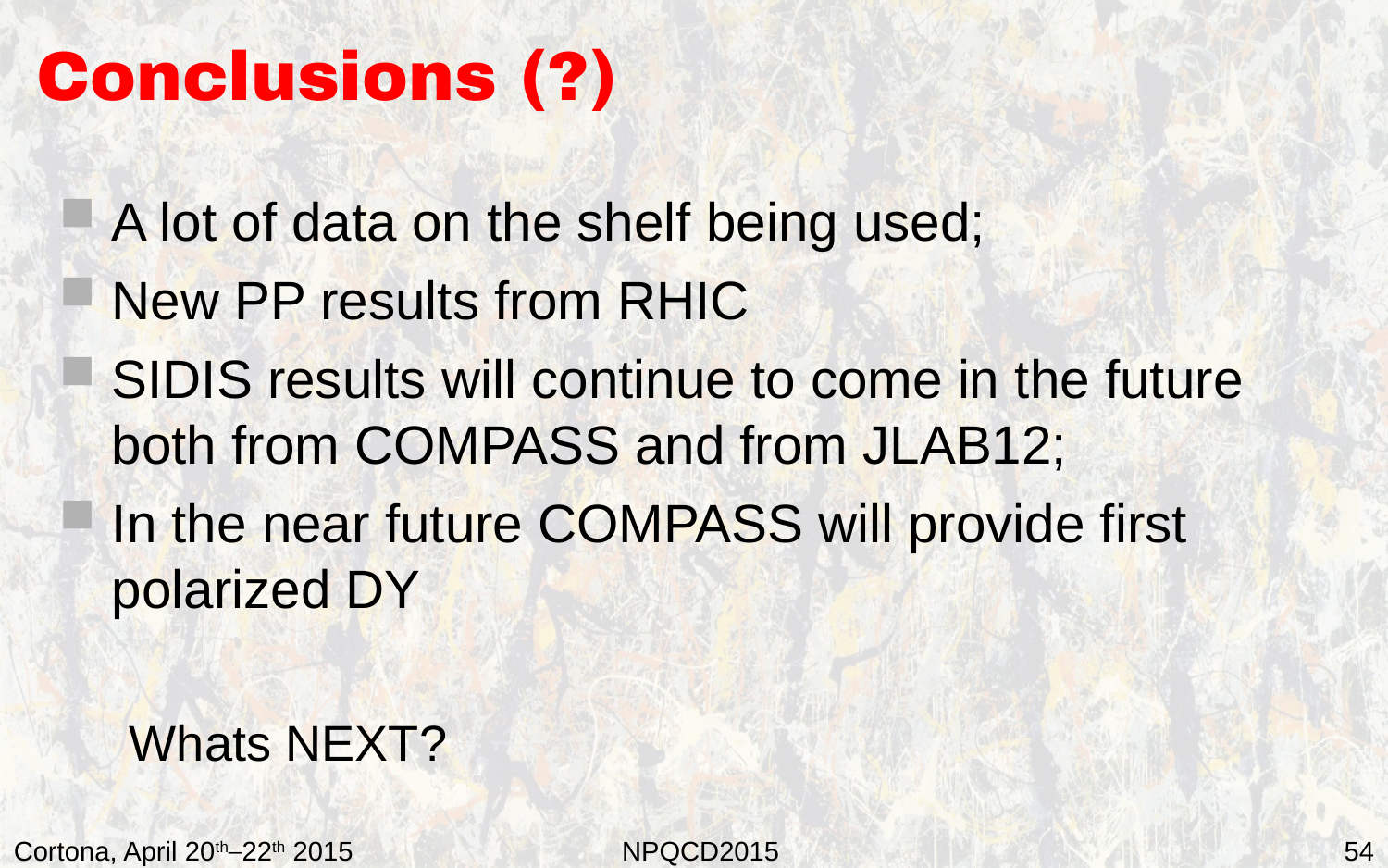

# Conclusions (?)
A lot of data on the shelf being used;
New PP results from RHIC
SIDIS results will continue to come in the future both from COMPASS and from JLAB12;
In the near future COMPASS will provide first polarized DY

Whats NEXT?